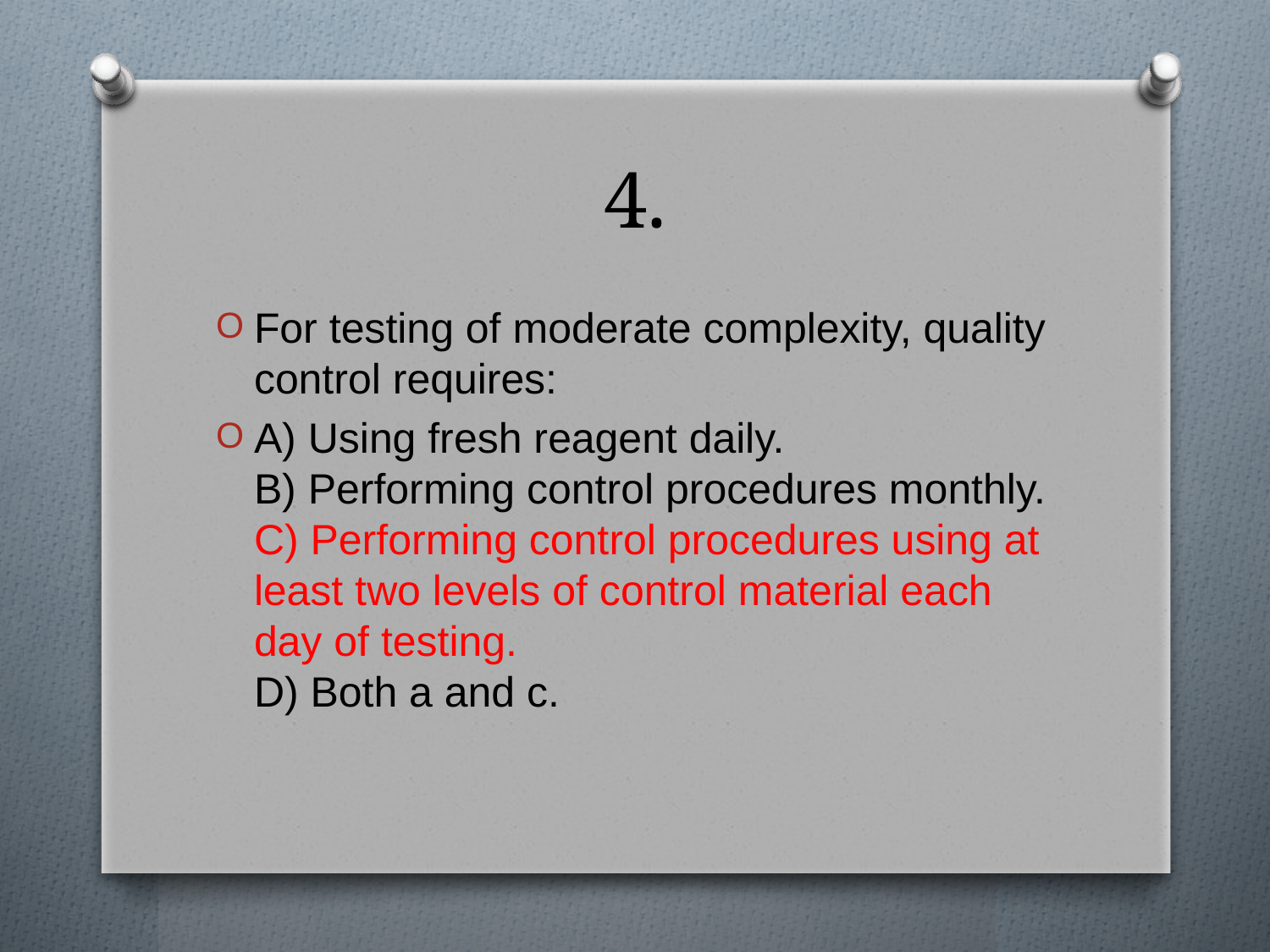

# 4.
For testing of moderate complexity, quality control requires:
A) Using fresh reagent daily.
B) Performing control procedures monthly.
C) Performing control procedures using at least two levels of control material each day of testing.
D) Both a and c.